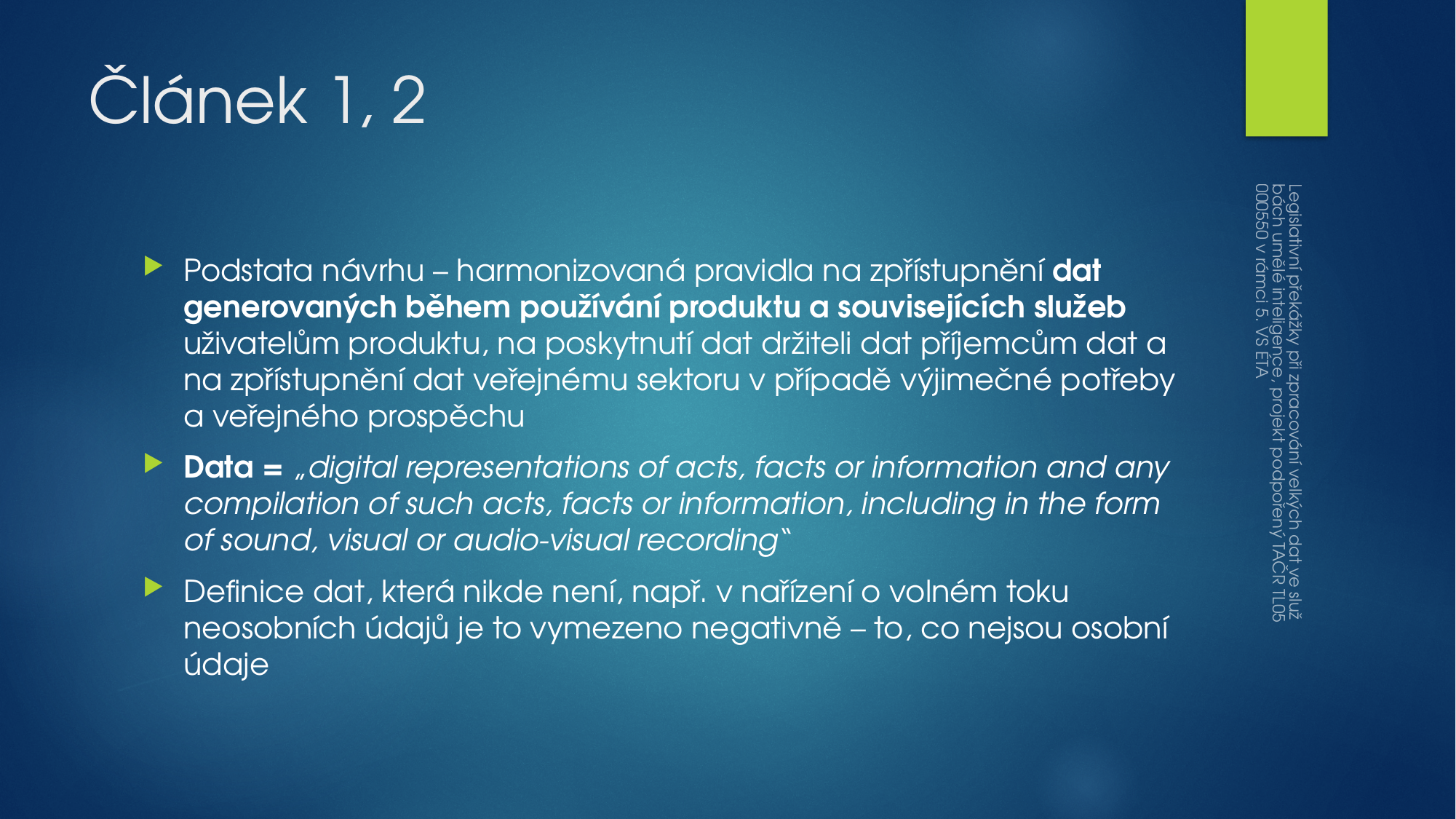

# Článek 1, 2
Podstata návrhu – harmonizovaná pravidla na zpřístupnění dat generovaných během používání produktu a souvisejících služeb uživatelům produktu, na poskytnutí dat držiteli dat příjemcům dat a na zpřístupnění dat veřejnému sektoru v případě výjimečné potřeby a veřejného prospěchu
Data = „digital representations of acts, facts or information and any compilation of such acts, facts or information, including in the form of sound, visual or audio-visual recording“
Definice dat, která nikde není, např. v nařízení o volném toku neosobních údajů je to vymezeno negativně – to, co nejsou osobní údaje

Legislativní překážky při zpracování velkých dat ve službách umělé inteligence, projekt podpořený TAČR TL05000550 v rámci 5. VS ÉTA